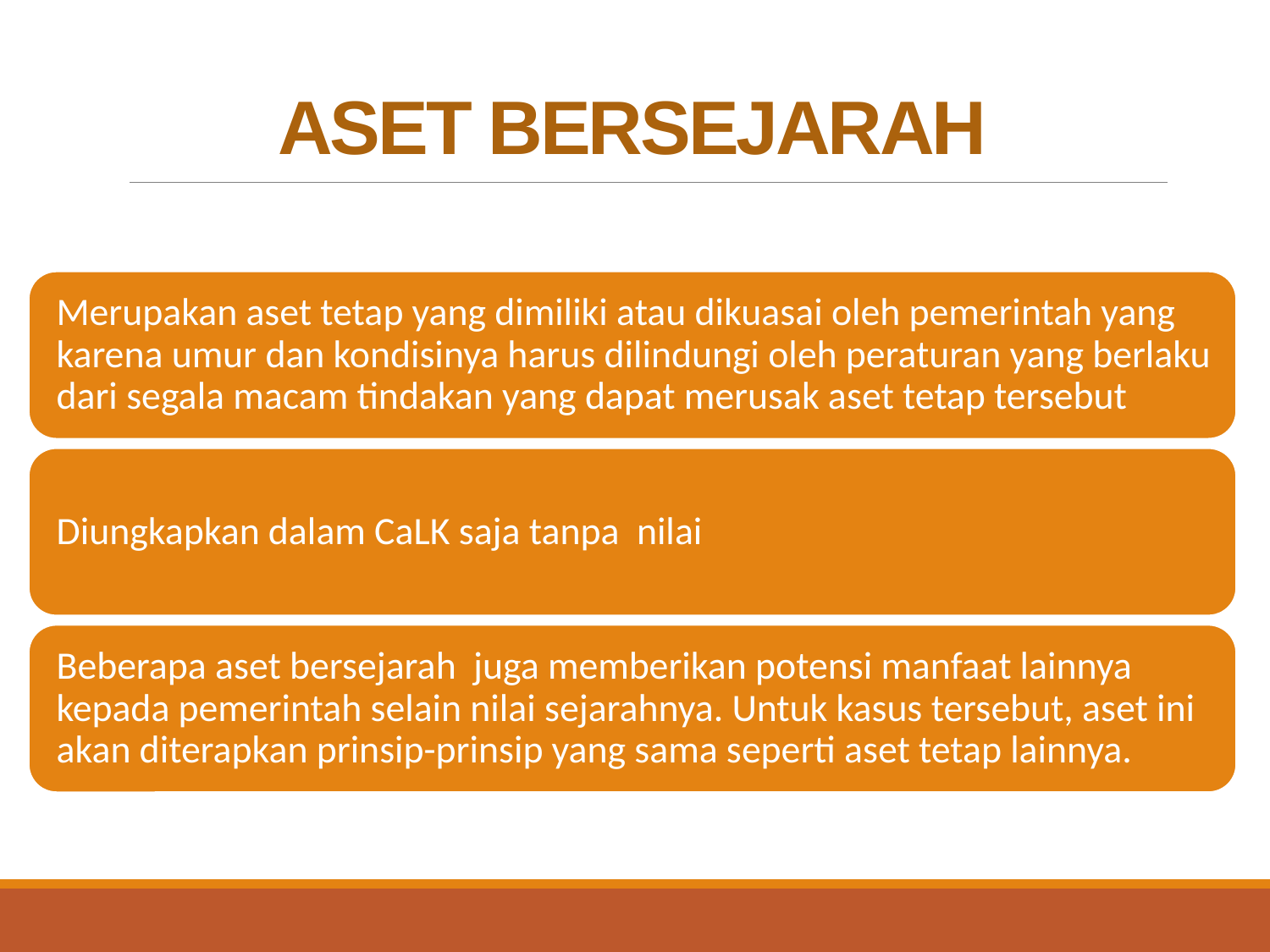

# ASET BERSEJARAH
Merupakan aset tetap yang dimiliki atau dikuasai oleh pemerintah yang karena umur dan kondisinya harus dilindungi oleh peraturan yang berlaku dari segala macam tindakan yang dapat merusak aset tetap tersebut
Diungkapkan dalam CaLK saja tanpa  nilai
Beberapa aset bersejarah  juga memberikan potensi manfaat lainnya kepada pemerintah selain nilai sejarahnya. Untuk kasus tersebut, aset ini akan diterapkan prinsip-prinsip yang sama seperti aset tetap lainnya.